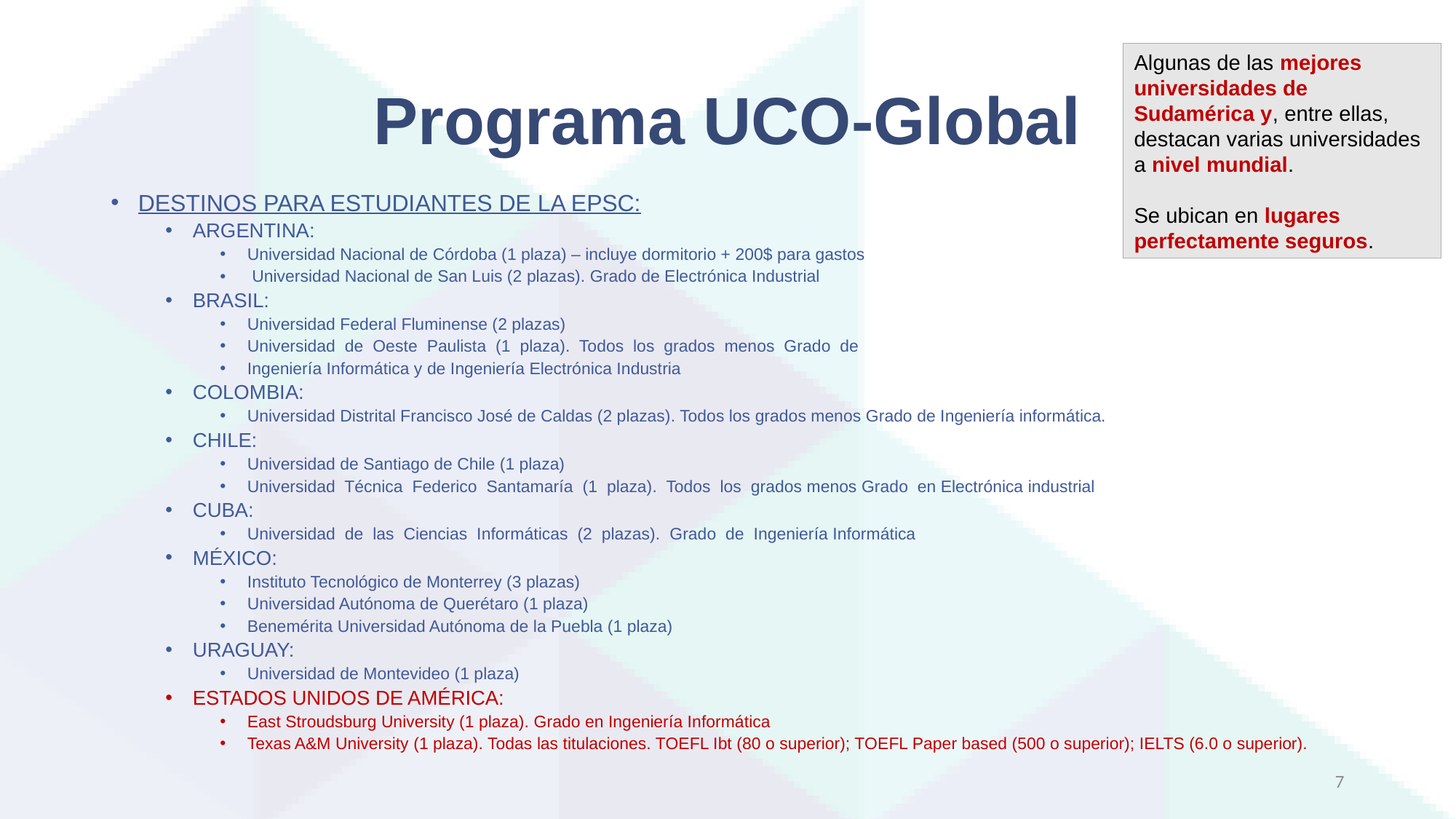

# Programa UCO-Global
Algunas de las mejores universidades de Sudamérica y, entre ellas, destacan varias universidades a nivel mundial.

Se ubican en lugares perfectamente seguros.
DESTINOS PARA ESTUDIANTES DE LA EPSC:
ARGENTINA:
Universidad Nacional de Córdoba (1 plaza) – incluye dormitorio + 200$ para gastos
 Universidad Nacional de San Luis (2 plazas). Grado de Electrónica Industrial
BRASIL:
Universidad Federal Fluminense (2 plazas)
Universidad  de  Oeste  Paulista  (1  plaza).  Todos  los  grados  menos  Grado  de
Ingeniería Informática y de Ingeniería Electrónica Industria
COLOMBIA:
Universidad Distrital Francisco José de Caldas (2 plazas). Todos los grados menos Grado de Ingeniería informática.
CHILE:
Universidad de Santiago de Chile (1 plaza)
Universidad  Técnica  Federico  Santamaría  (1  plaza).  Todos  los  grados menos Grado  en Electrónica industrial
CUBA:
Universidad  de  las  Ciencias  Informáticas  (2  plazas).  Grado  de  Ingeniería Informática
MÉXICO:
Instituto Tecnológico de Monterrey (3 plazas)
Universidad Autónoma de Querétaro (1 plaza)
Benemérita Universidad Autónoma de la Puebla (1 plaza)
URAGUAY:
Universidad de Montevideo (1 plaza)
ESTADOS UNIDOS DE AMÉRICA:
East Stroudsburg University (1 plaza). Grado en Ingeniería Informática
Texas A&M University (1 plaza). Todas las titulaciones. TOEFL Ibt (80 o superior); TOEFL Paper based (500 o superior); IELTS (6.0 o superior).
7